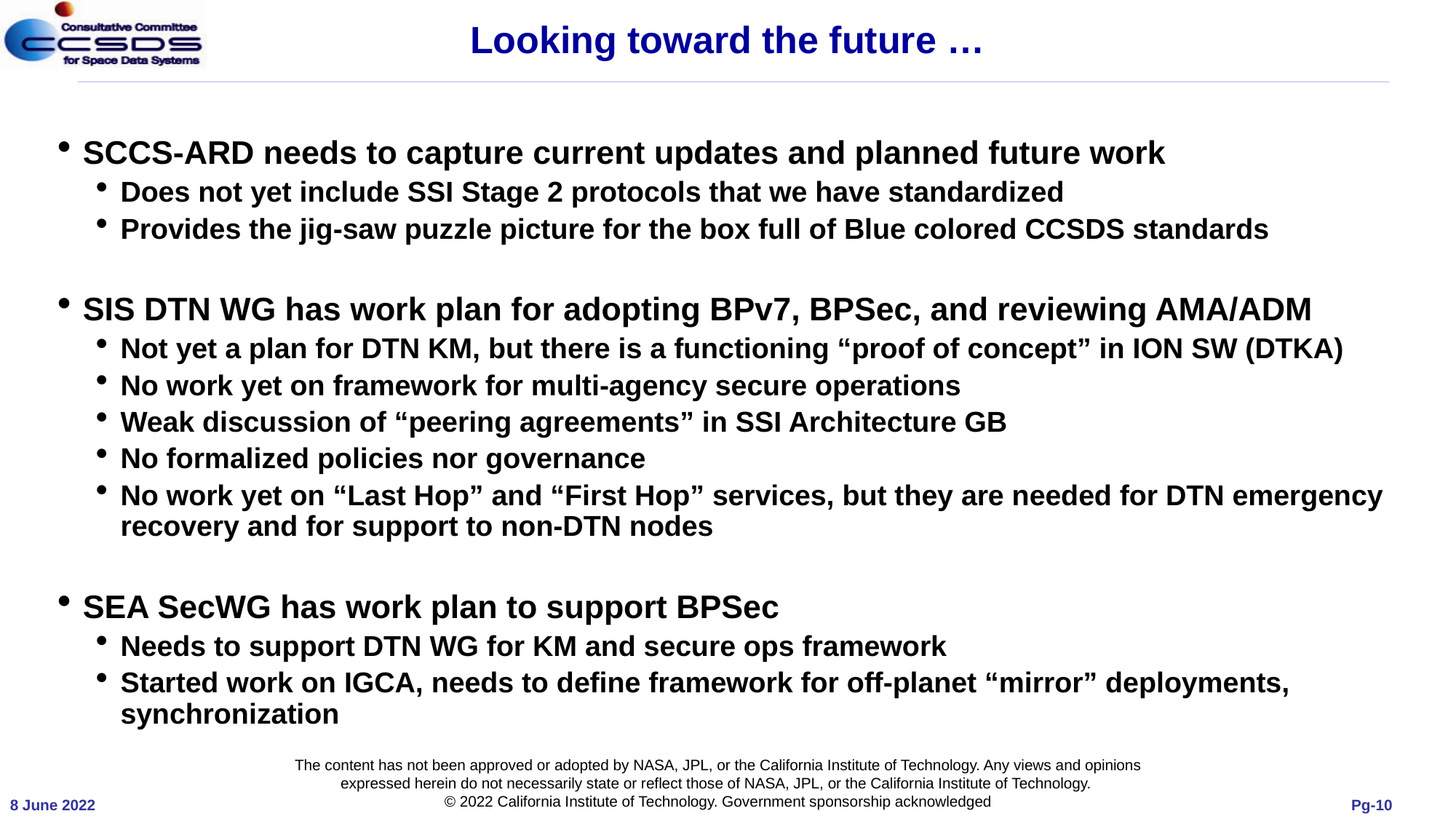

# Looking toward the future …
SCCS-ARD needs to capture current updates and planned future work
Does not yet include SSI Stage 2 protocols that we have standardized
Provides the jig-saw puzzle picture for the box full of Blue colored CCSDS standards

SIS DTN WG has work plan for adopting BPv7, BPSec, and reviewing AMA/ADM
Not yet a plan for DTN KM, but there is a functioning “proof of concept” in ION SW (DTKA)
No work yet on framework for multi-agency secure operations
Weak discussion of “peering agreements” in SSI Architecture GB
No formalized policies nor governance
No work yet on “Last Hop” and “First Hop” services, but they are needed for DTN emergency recovery and for support to non-DTN nodes

SEA SecWG has work plan to support BPSec
Needs to support DTN WG for KM and secure ops framework
Started work on IGCA, needs to define framework for off-planet “mirror” deployments, synchronization

The content has not been approved or adopted by NASA, JPL, or the California Institute of Technology. Any views and opinions expressed herein do not necessarily state or reflect those of NASA, JPL, or the California Institute of Technology.
© 2022 California Institute of Technology. Government sponsorship acknowledged